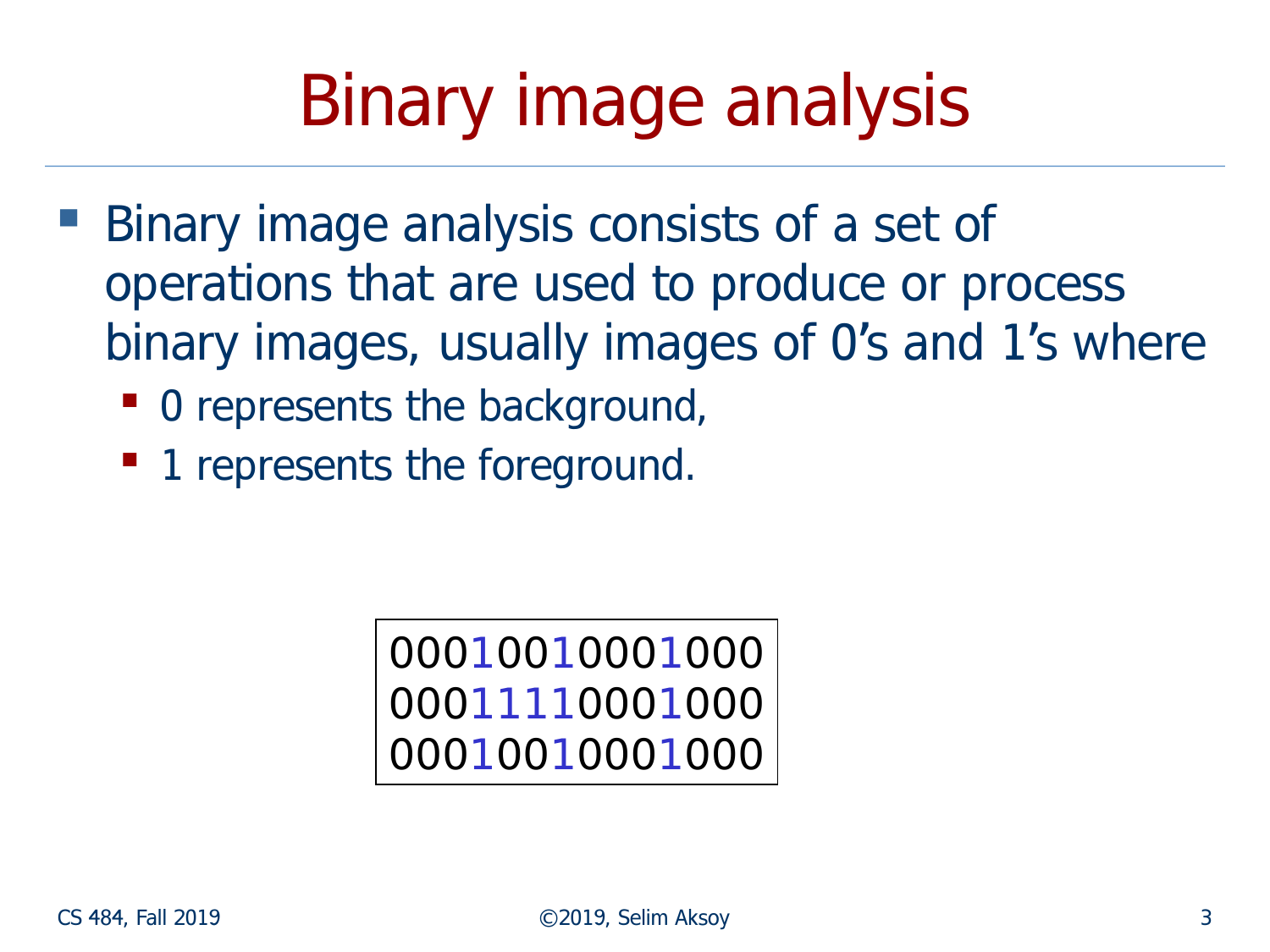

# Binary image analysis
Binary image analysis consists of a set of operations that are used to produce or process binary images, usually images of 0’s and 1’s where
0 represents the background,
1 represents the foreground.
00010010001000
00011110001000
00010010001000
CS 484, Fall 2019
©2019, Selim Aksoy
3